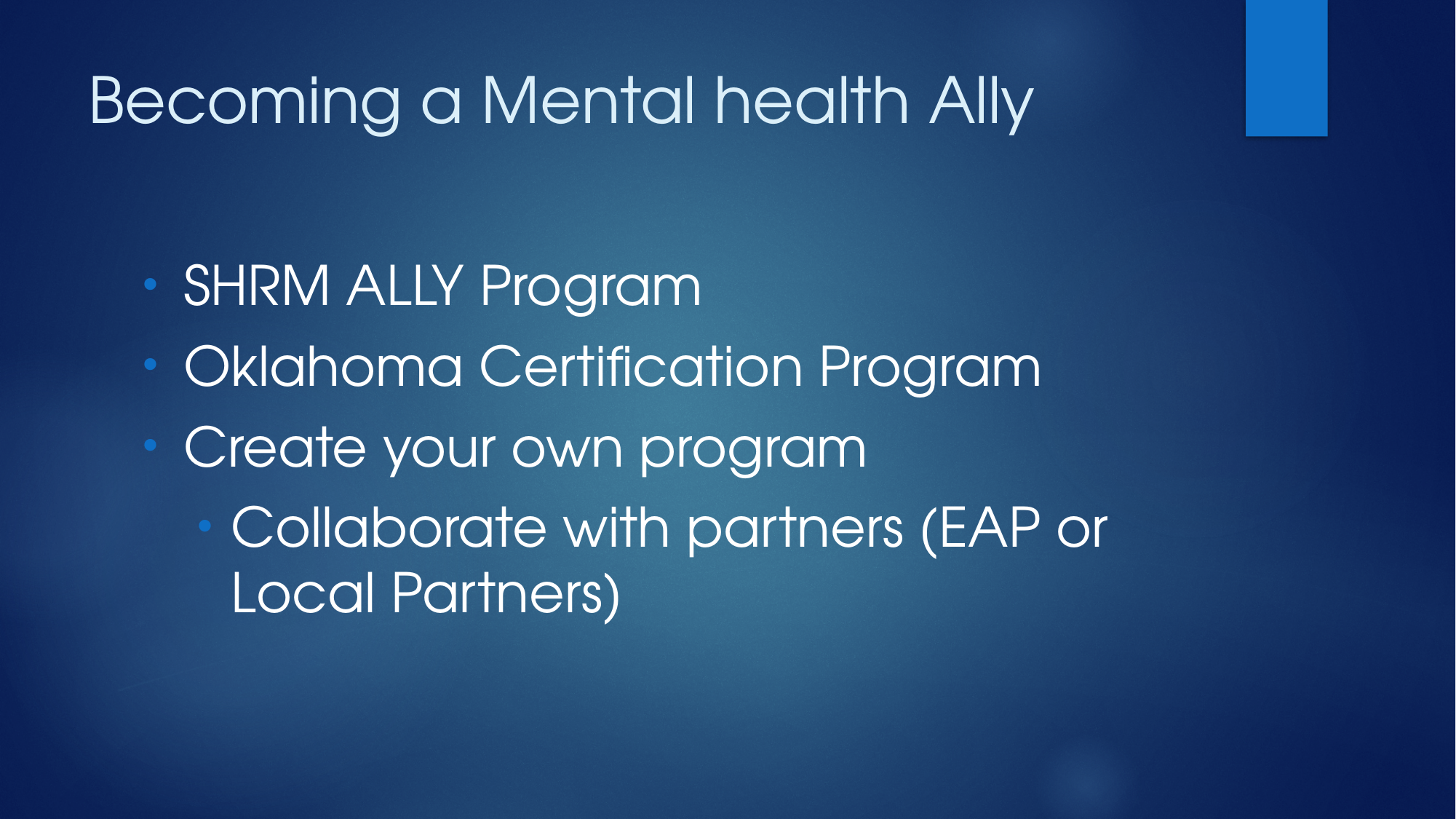

# Becoming a Mental health Ally
SHRM ALLY Program
Oklahoma Certification Program
Create your own program
Collaborate with partners (EAP or Local Partners)